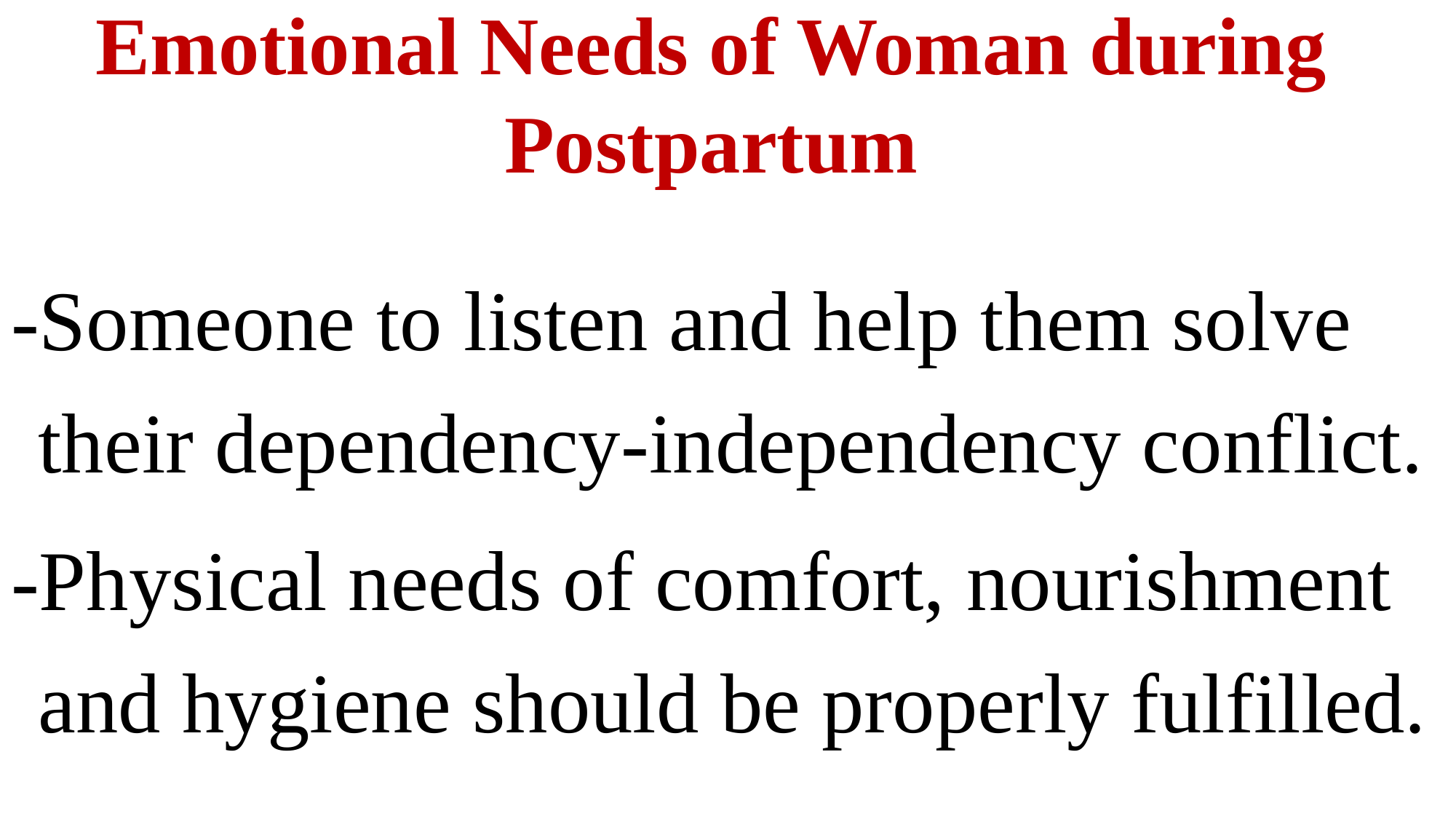

# Emotional Needs of Woman during Postpartum
-Someone to listen and help them solve their dependency-independency conflict.
-Physical needs of comfort, nourishment and hygiene should be properly fulfilled.